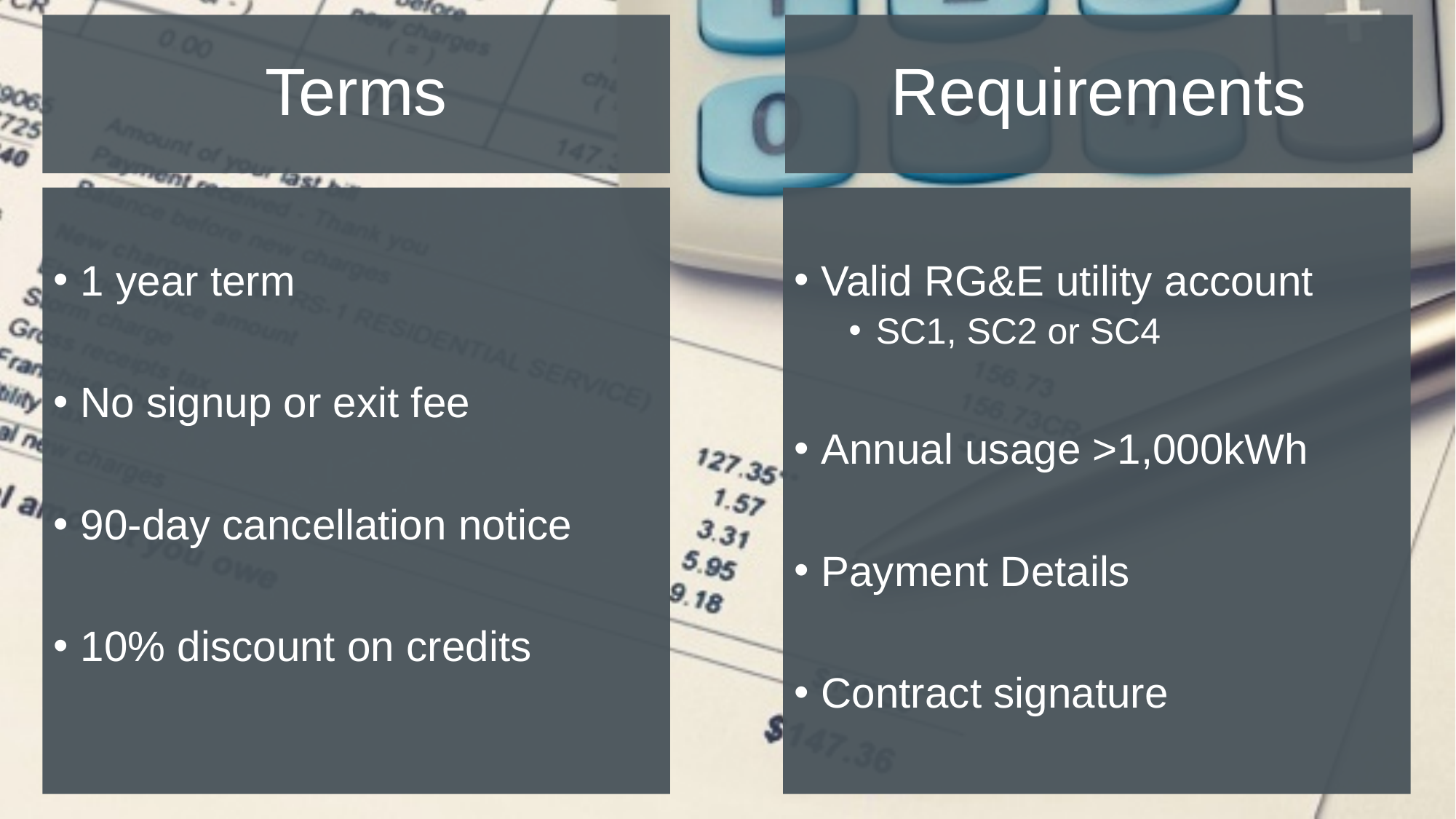

Requirements
# Terms

1 year term

No signup or exit fee

90-day cancellation notice

10% discount on credits

Valid RG&E utility account
SC1, SC2 or SC4

Annual usage >1,000kWh

Payment Details

Contract signature